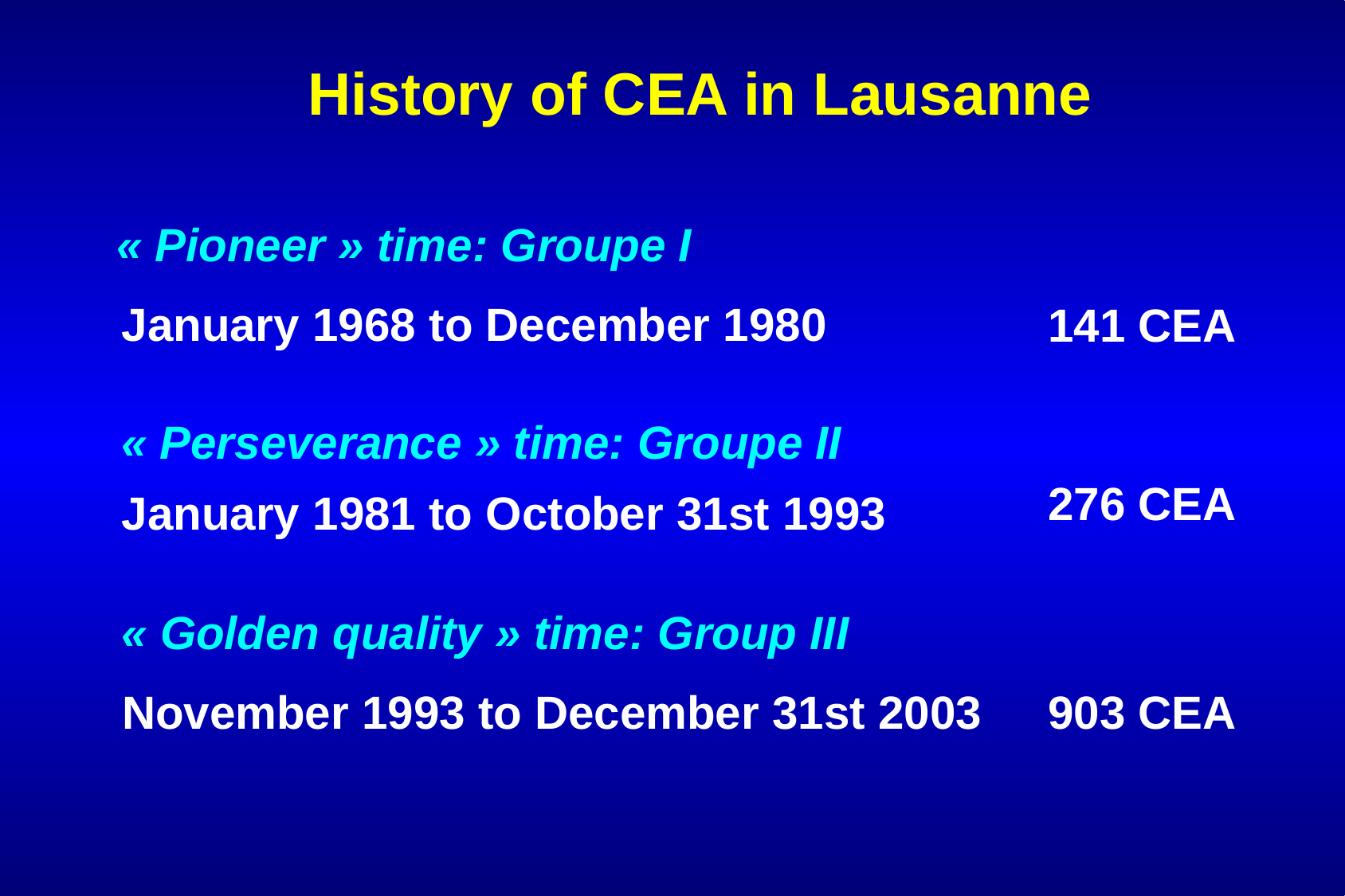

History of CEA in Lausanne
« Pioneer » time: Groupe I
January 1968 to December 1980
141 CEA
« Perseverance » time: Groupe II
276 CEA
January 1981 to October 31st 1993
« Golden quality » time: Group III
November 1993 to December 31st 2003
903 CEA